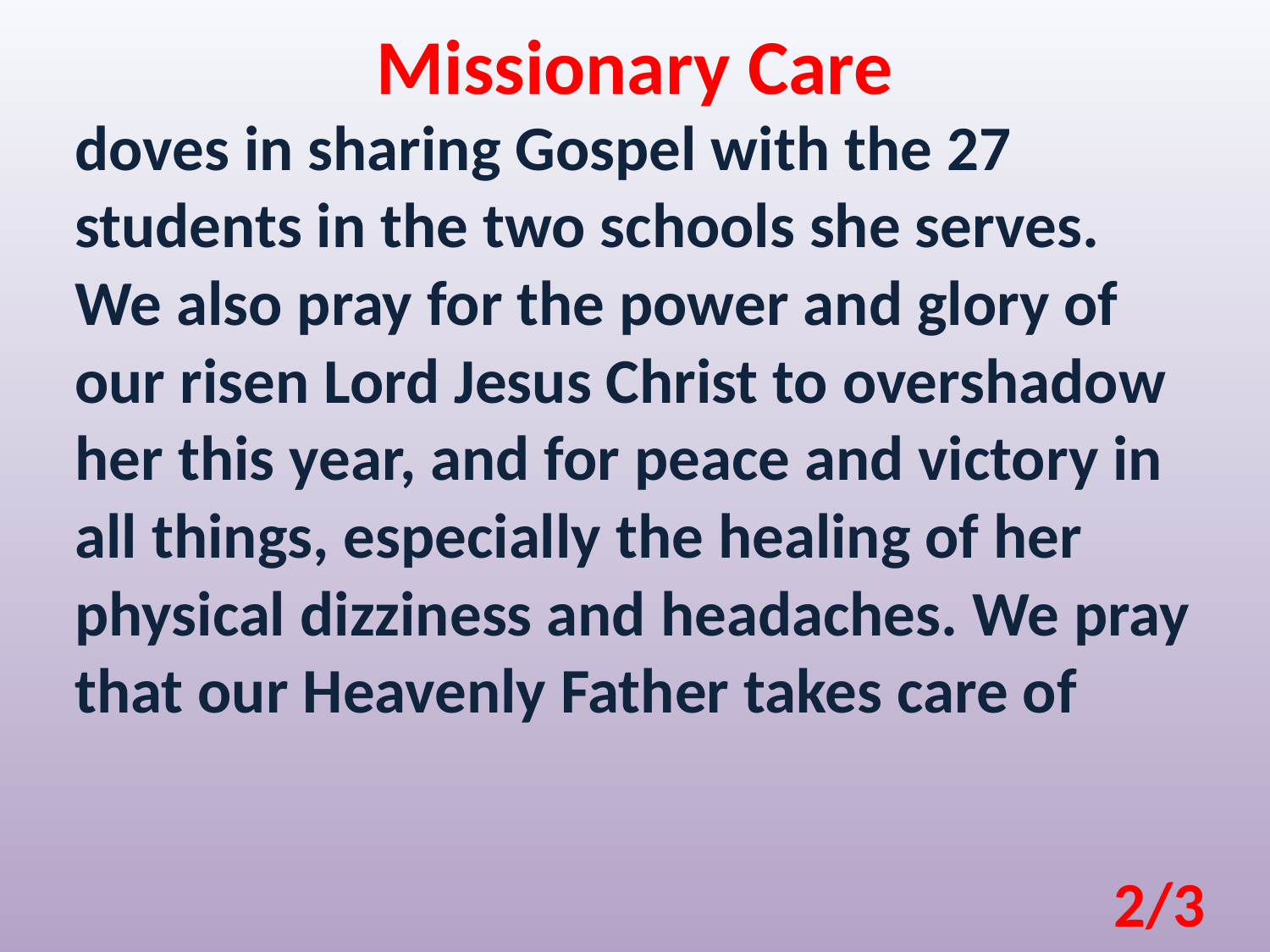

Missionary Care
doves in sharing Gospel with the 27 students in the two schools she serves. We also pray for the power and glory of our risen Lord Jesus Christ to overshadow her this year, and for peace and victory in all things, especially the healing of her physical dizziness and headaches. We pray that our Heavenly Father takes care of
2/3